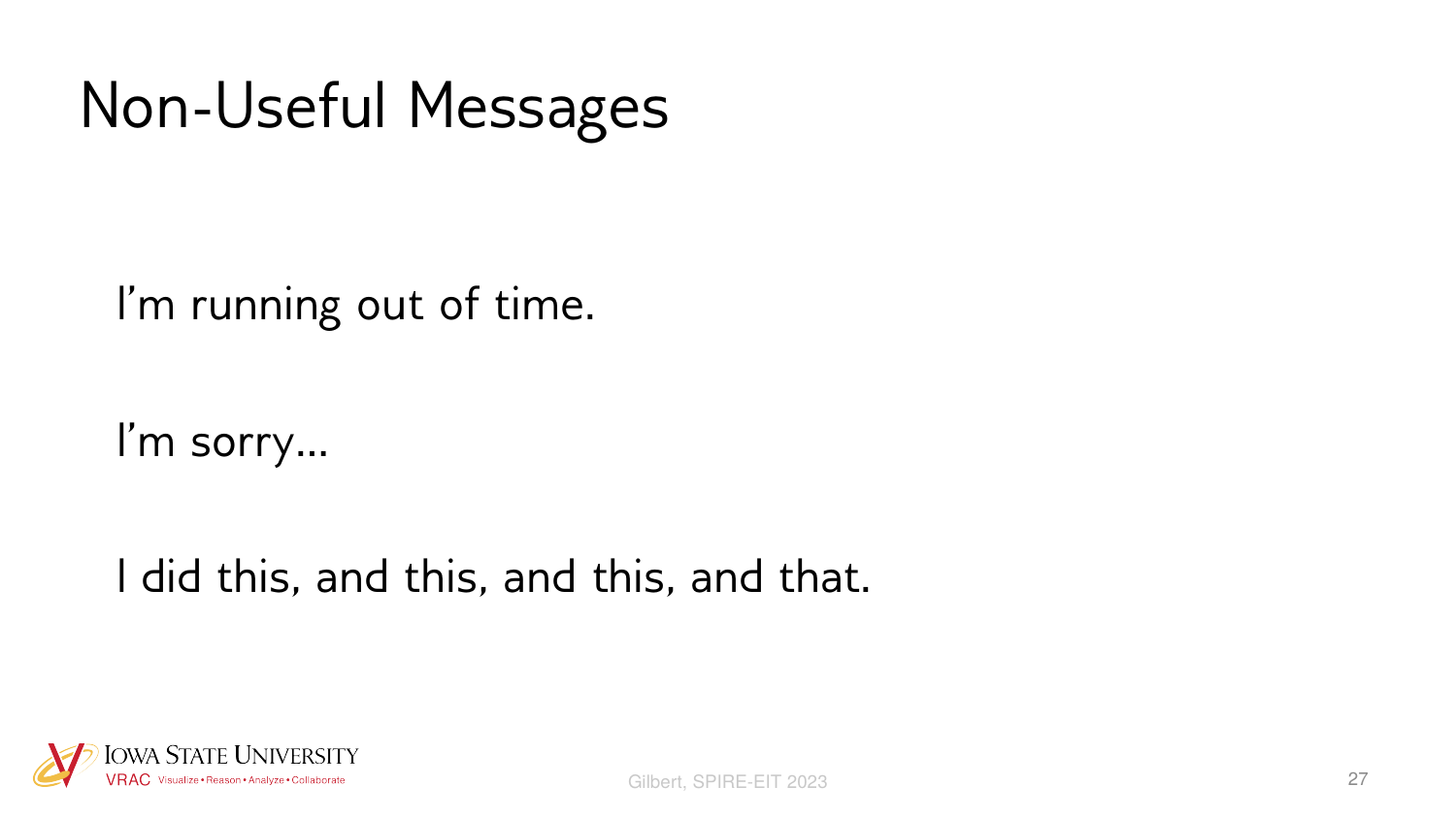

# Non-Useful Messages
I’m running out of time.

I’m sorry…

I did this, and this, and this, and that.
Gilbert, SPIRE-EIT 2023
27